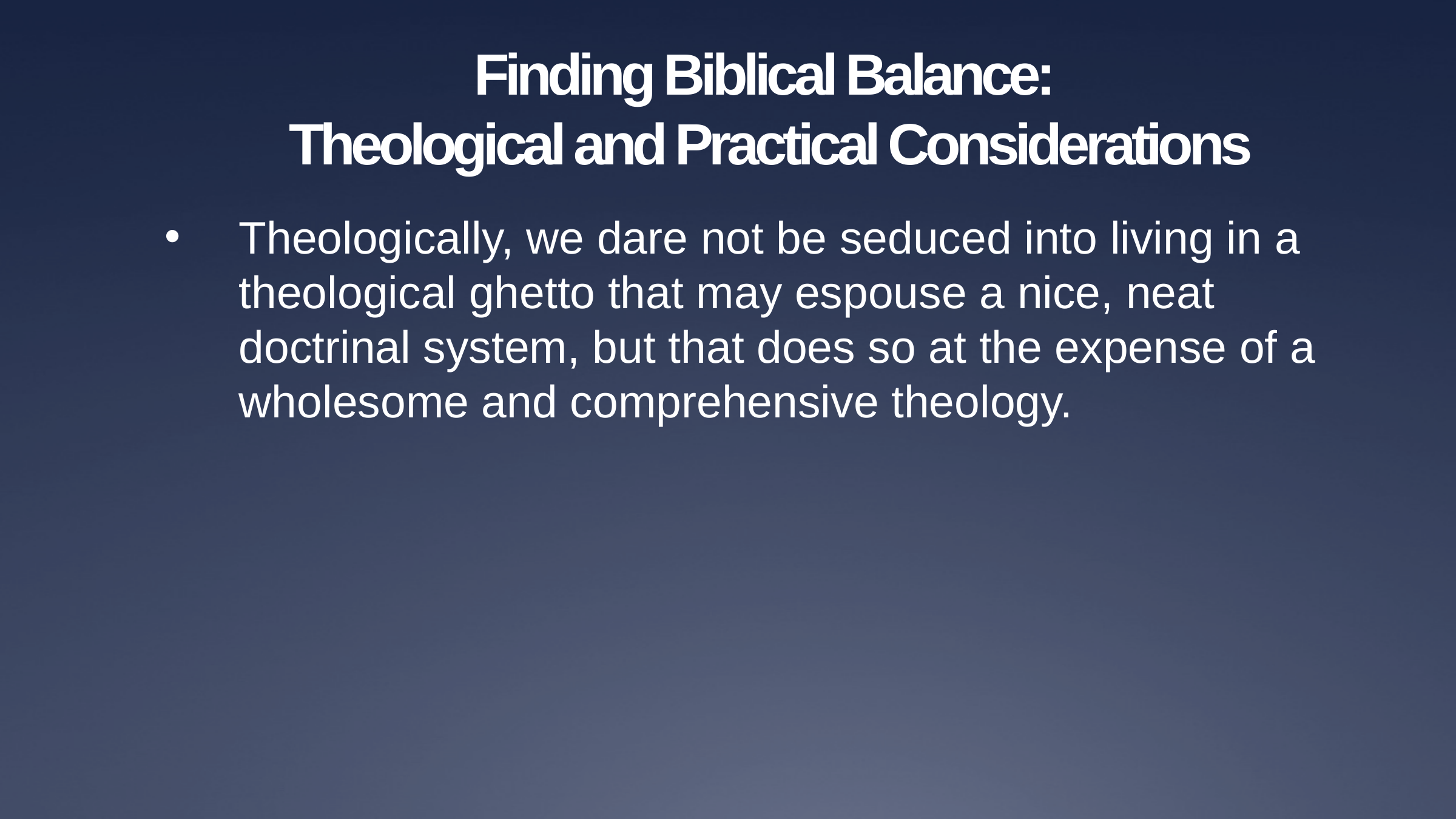

# Finding Biblical Balance: Theological and Practical Considerations
Theologically, we dare not be seduced into living in a theological ghetto that may espouse a nice, neat doctrinal system, but that does so at the expense of a wholesome and comprehensive theology.